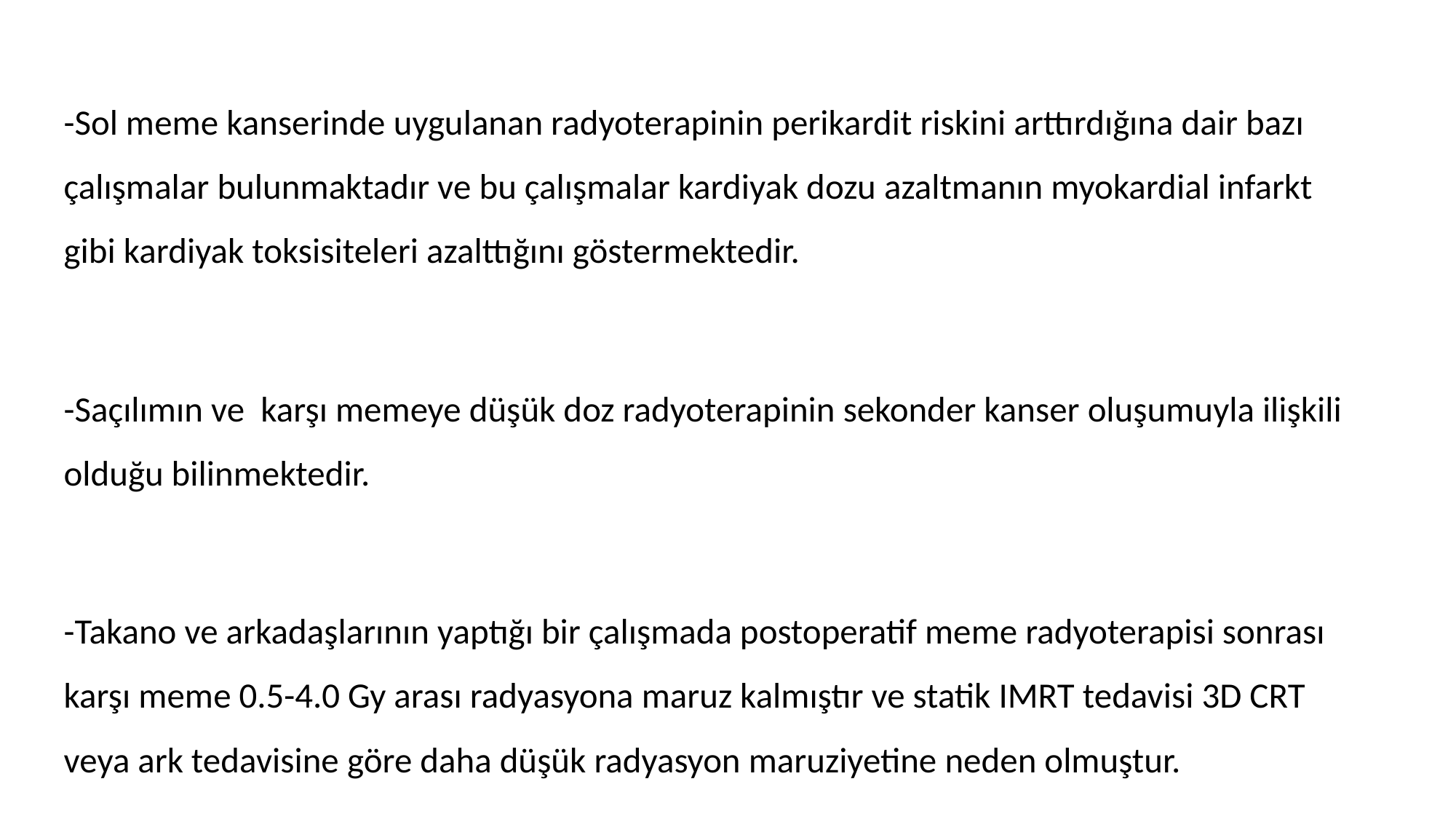

-Sol meme kanserinde uygulanan radyoterapinin perikardit riskini arttırdığına dair bazı çalışmalar bulunmaktadır ve bu çalışmalar kardiyak dozu azaltmanın myokardial infarkt gibi kardiyak toksisiteleri azalttığını göstermektedir.

-Saçılımın ve  karşı memeye düşük doz radyoterapinin sekonder kanser oluşumuyla ilişkili olduğu bilinmektedir.

-Takano ve arkadaşlarının yaptığı bir çalışmada postoperatif meme radyoterapisi sonrası karşı meme 0.5-4.0 Gy arası radyasyona maruz kalmıştır ve statik IMRT tedavisi 3D CRT veya ark tedavisine göre daha düşük radyasyon maruziyetine neden olmuştur.